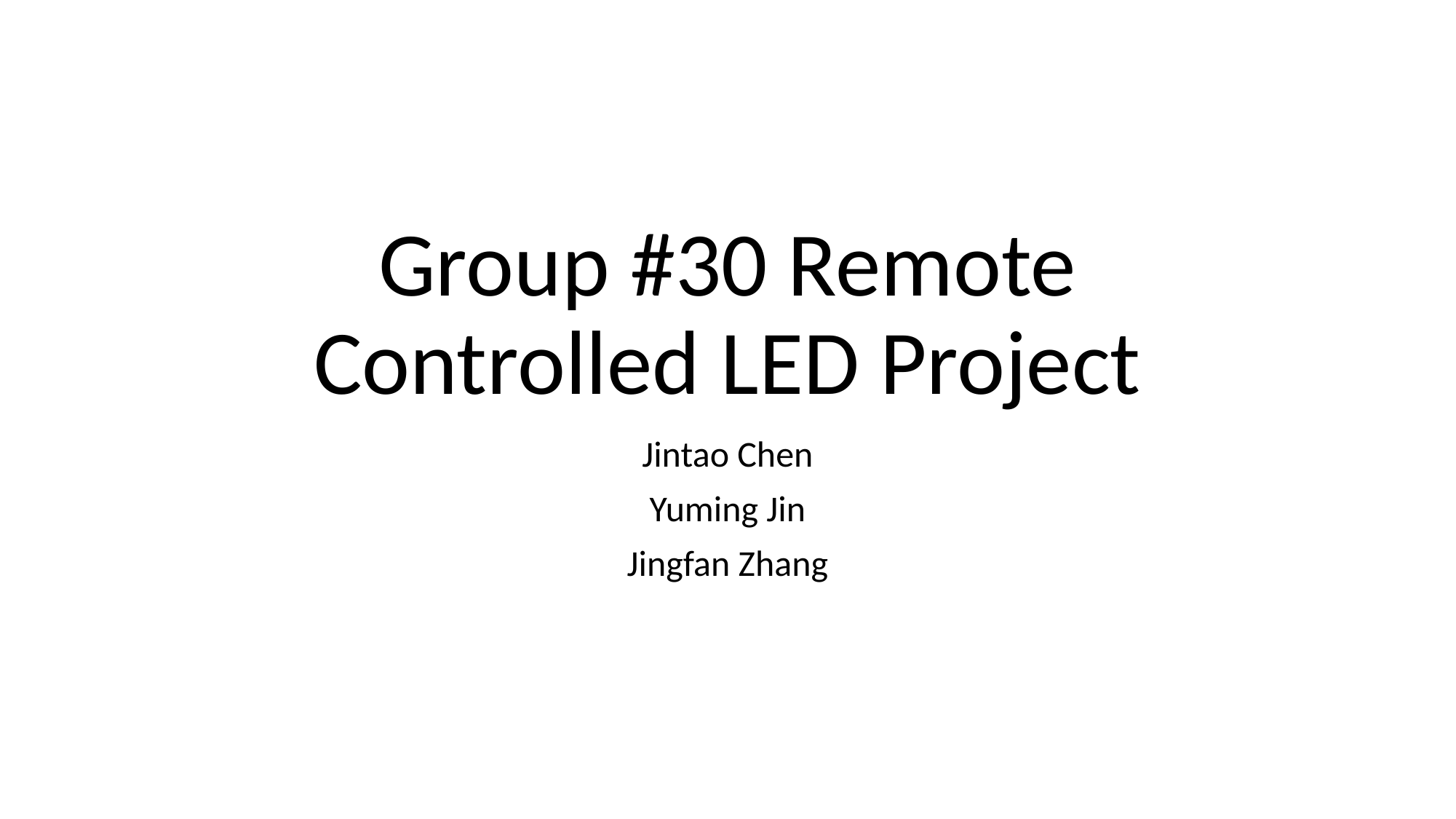

# Group #30 Remote Controlled LED Project
Jintao Chen
Yuming Jin
Jingfan Zhang